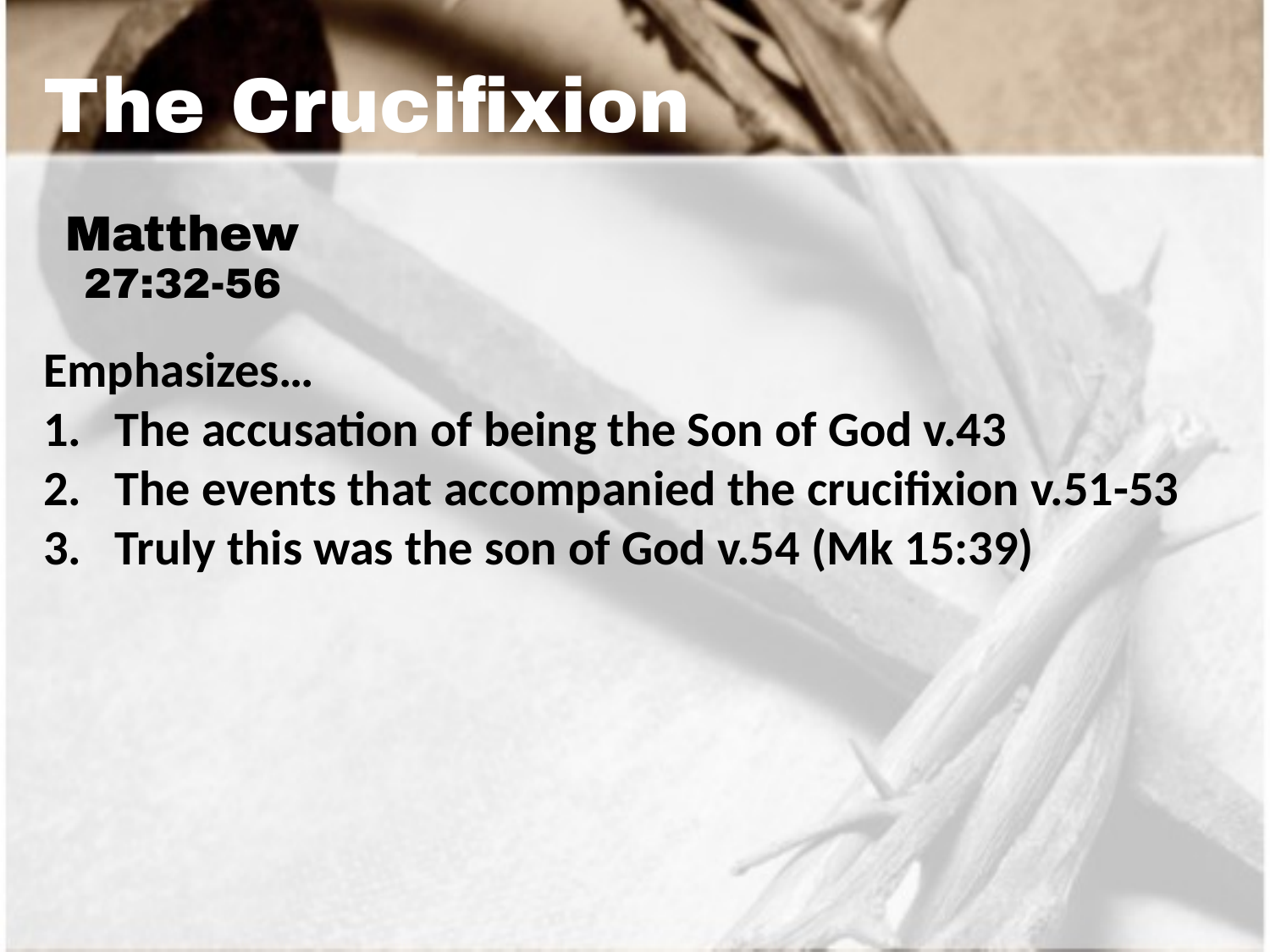

# The Crucifixion
| Matthew 27:32-56 |
| --- |
Emphasizes…
The accusation of being the Son of God v.43
The events that accompanied the crucifixion v.51-53
Truly this was the son of God v.54 (Mk 15:39)